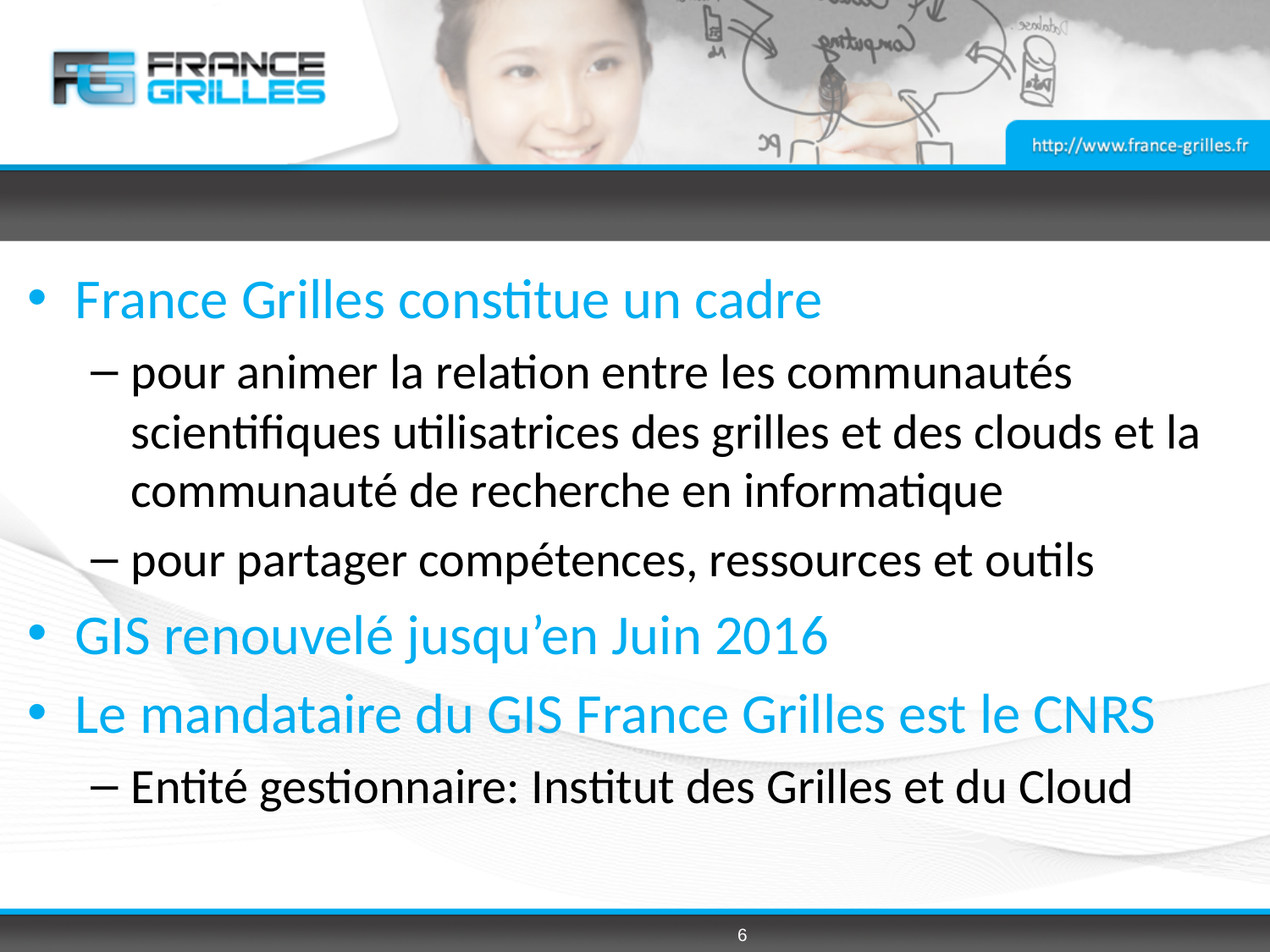

#
France Grilles constitue un cadre
pour animer la relation entre les communautés scientifiques utilisatrices des grilles et des clouds et la communauté de recherche en informatique
pour partager compétences, ressources et outils
GIS renouvelé jusqu’en Juin 2016
Le mandataire du GIS France Grilles est le CNRS
Entité gestionnaire: Institut des Grilles et du Cloud

6